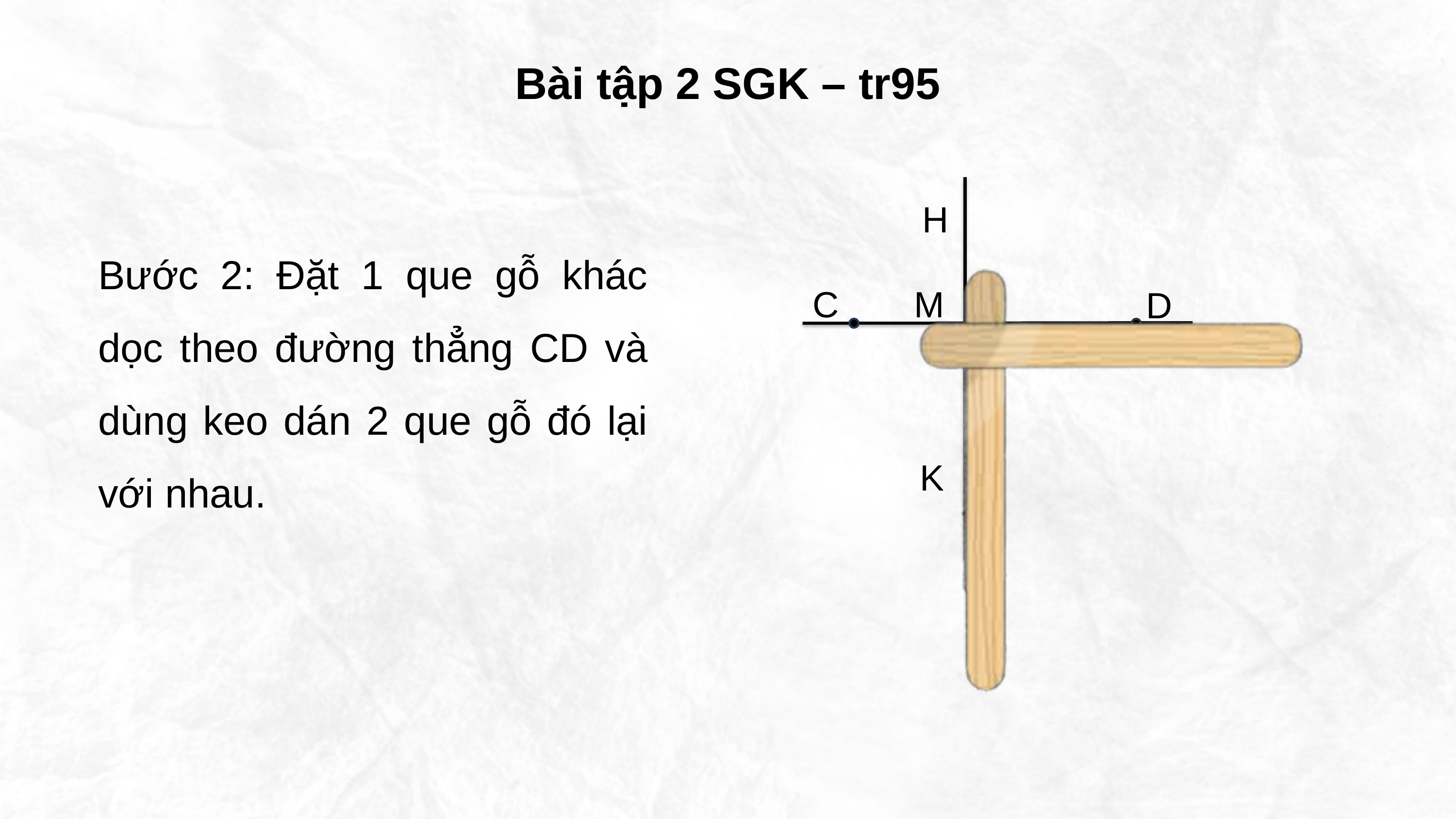

Bài tập 2 SGK – tr95
H
C
M
D

K

Bước 2: Đặt 1 que gỗ khác dọc theo đường thẳng CD và dùng keo dán 2 que gỗ đó lại với nhau.